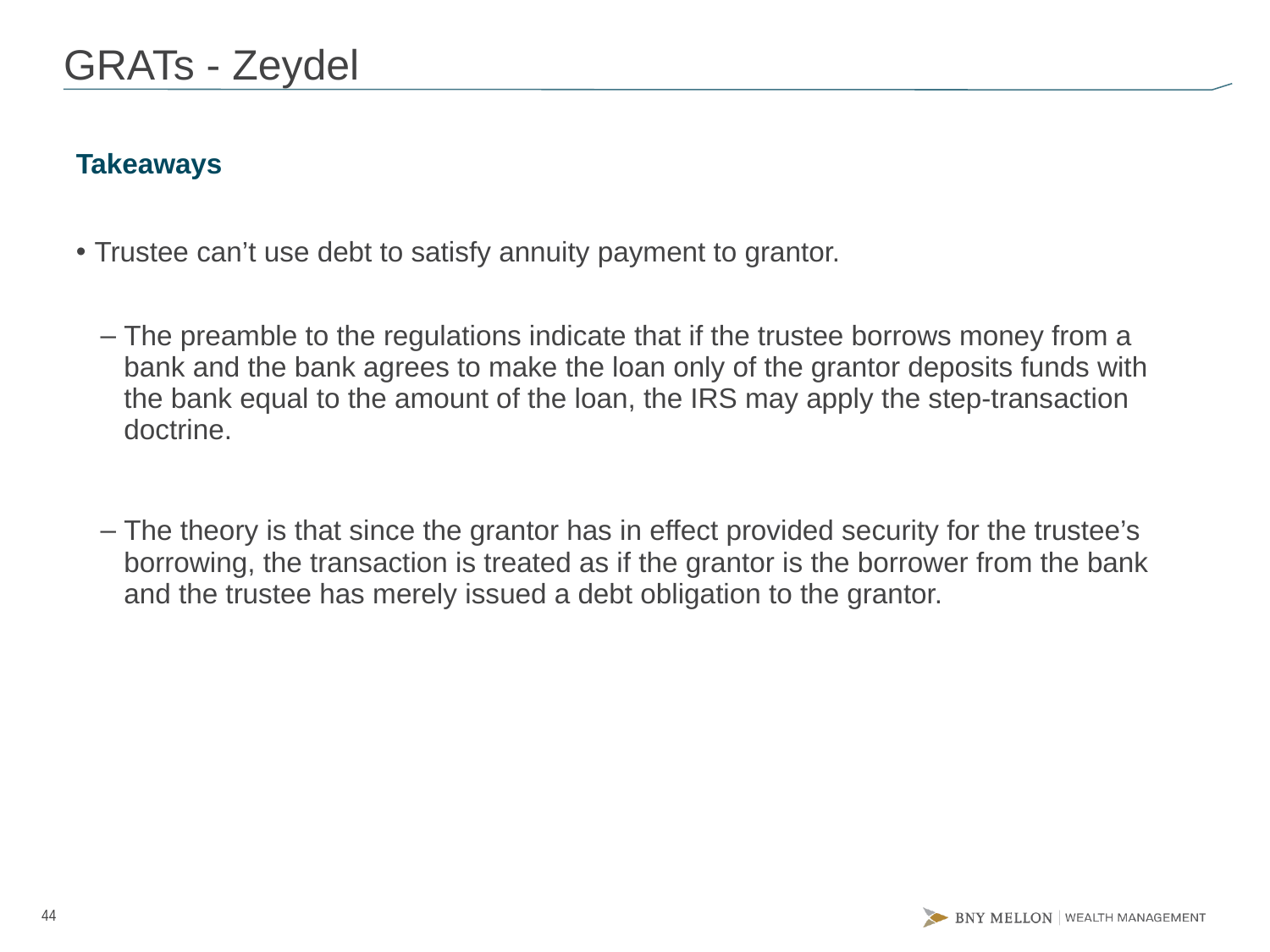

# GRATs - Zeydel
Takeaways

Trustee can’t use debt to satisfy annuity payment to grantor.

The preamble to the regulations indicate that if the trustee borrows money from a bank and the bank agrees to make the loan only of the grantor deposits funds with the bank equal to the amount of the loan, the IRS may apply the step-transaction doctrine.

The theory is that since the grantor has in effect provided security for the trustee’s borrowing, the transaction is treated as if the grantor is the borrower from the bank and the trustee has merely issued a debt obligation to the grantor.